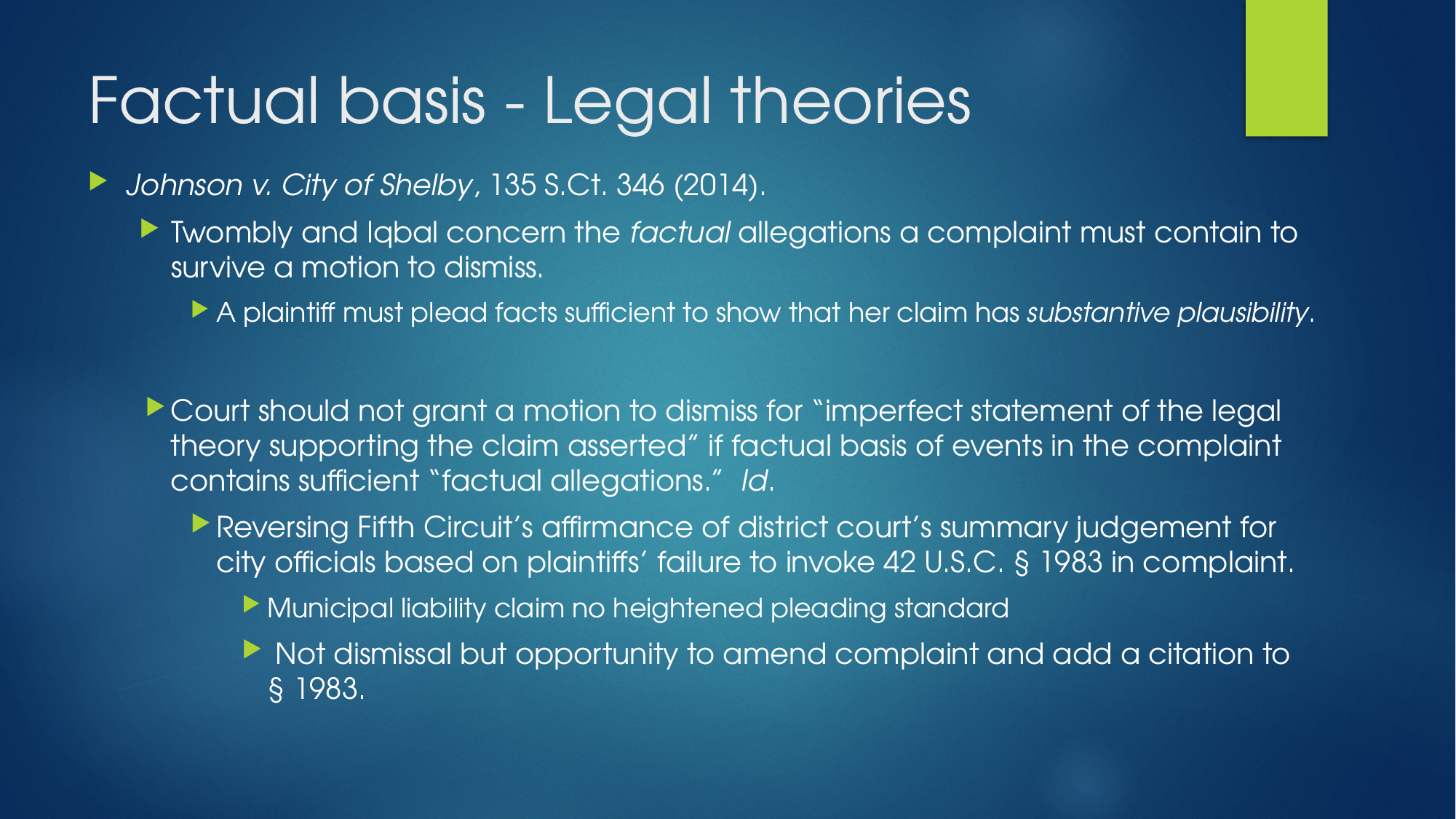

# Factual basis - Legal theories
Johnson v. City of Shelby, 135 S.Ct. 346 (2014).
Twombly and Iqbal concern the factual allegations a complaint must contain to survive a motion to dismiss.
A plaintiff must plead facts sufficient to show that her claim has substantive plausibility.

Court should not grant a motion to dismiss for “imperfect statement of the legal theory supporting the claim asserted” if factual basis of events in the complaint contains sufficient “factual allegations.”  Id.
Reversing Fifth Circuit’s affirmance of district court’s summary judgement for city officials based on plaintiffs’ failure to invoke 42 U.S.C. § 1983 in complaint.
Municipal liability claim no heightened pleading standard
 Not dismissal but opportunity to amend complaint and add a citation to § 1983.